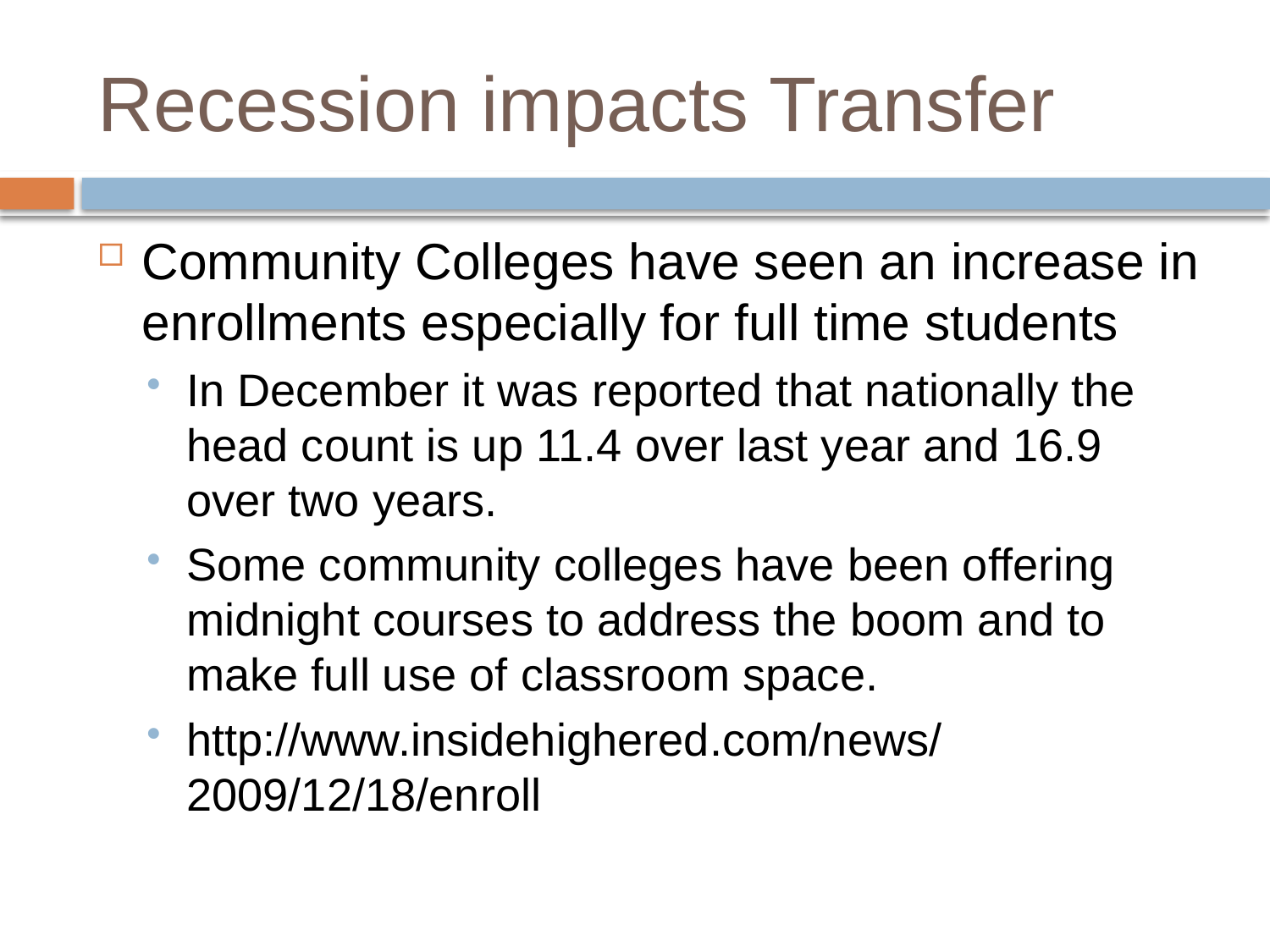

# Recession impacts Transfer
Community Colleges have seen an increase in enrollments especially for full time students
In December it was reported that nationally the head count is up 11.4 over last year and 16.9 over two years.
Some community colleges have been offering midnight courses to address the boom and to make full use of classroom space.
http://www.insidehighered.com/news/2009/12/18/enroll